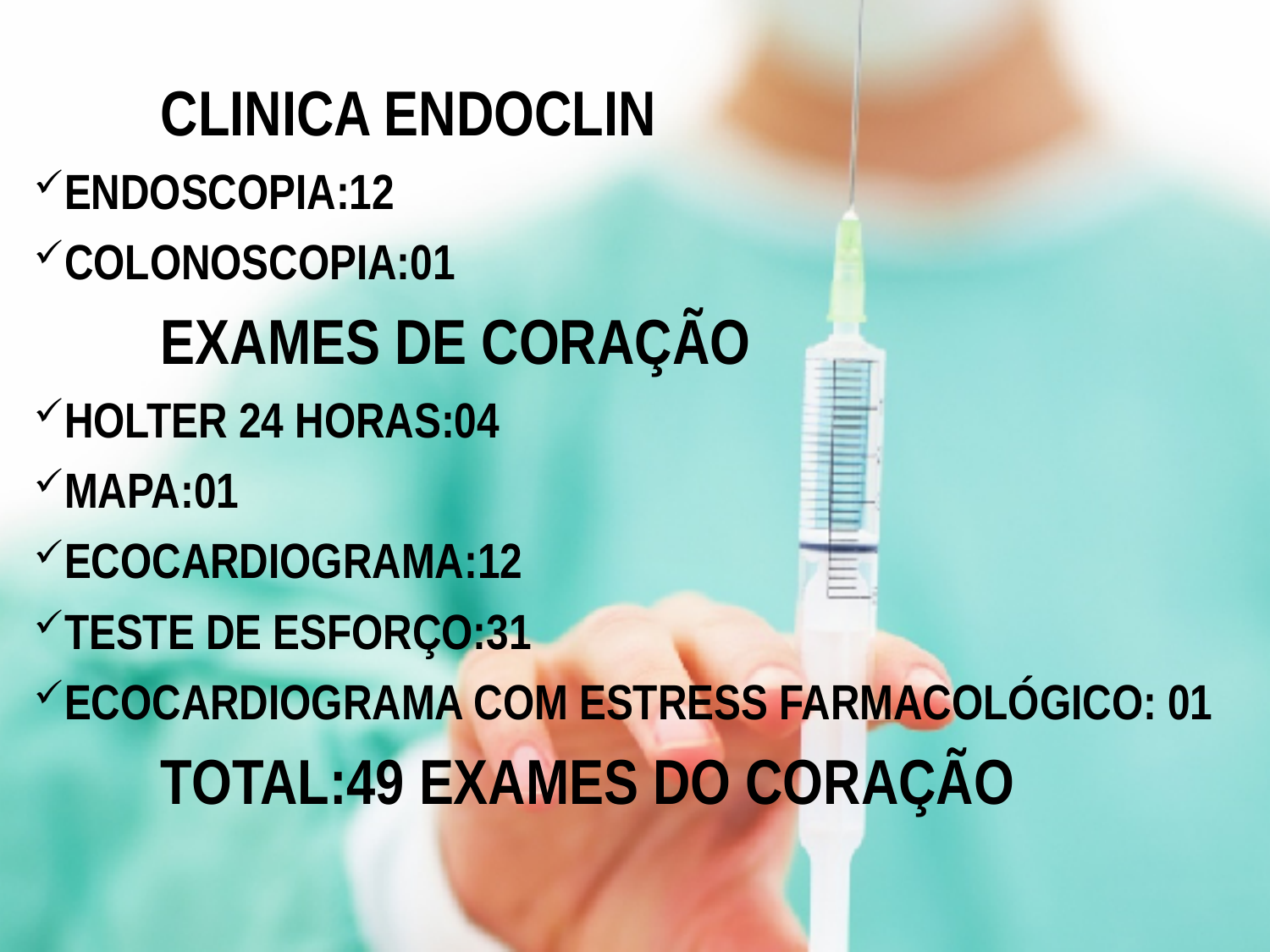

CLINICA ENDOCLIN
ENDOSCOPIA:12
COLONOSCOPIA:01
	EXAMES DE CORAÇÃO
HOLTER 24 HORAS:04
MAPA:01
ECOCARDIOGRAMA:12
TESTE DE ESFORÇO:31
ECOCARDIOGRAMA COM ESTRESS FARMACOLÓGICO: 01
	TOTAL:49 EXAMES DO CORAÇÃO